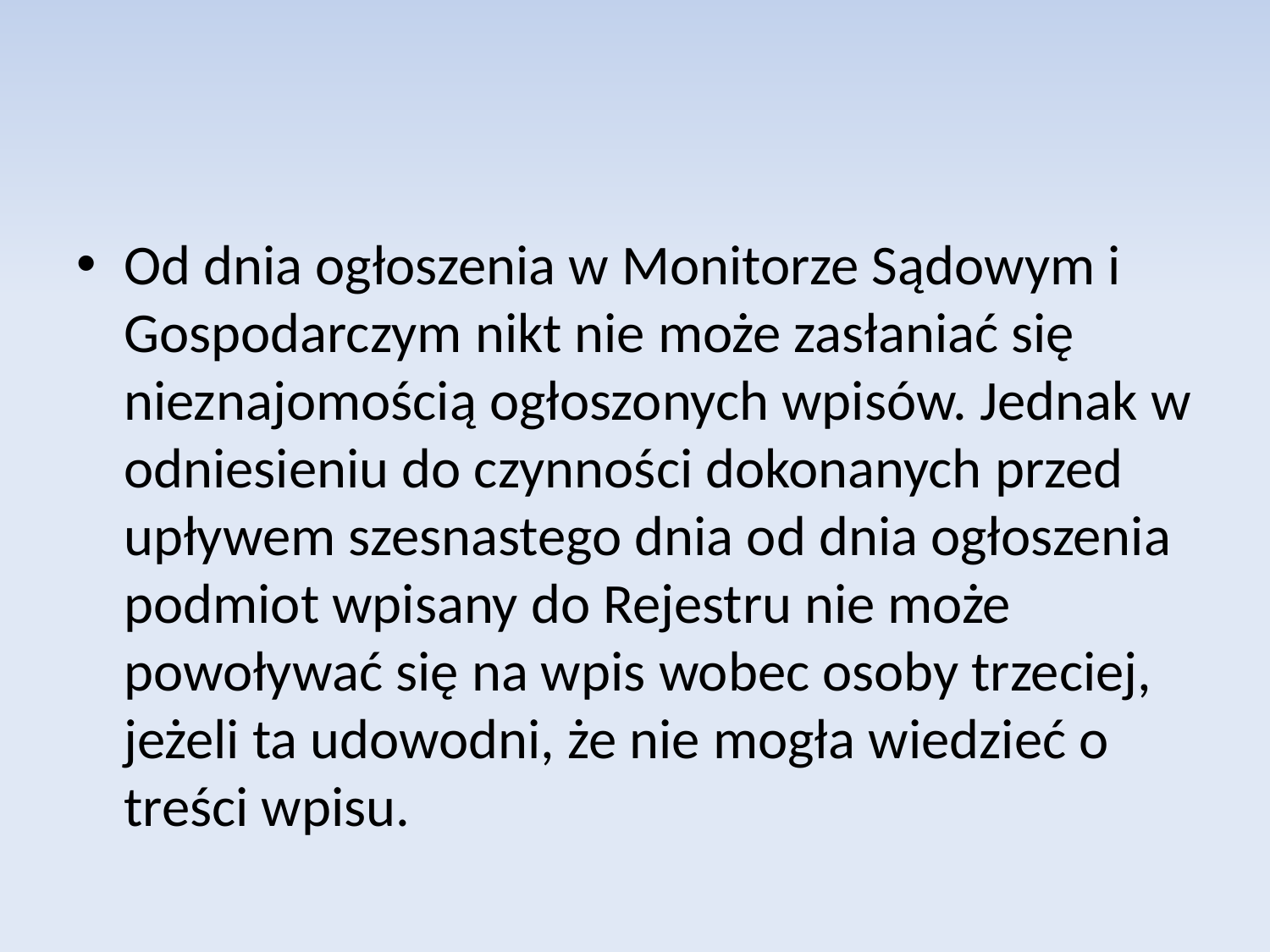

Od dnia ogłoszenia w Monitorze Sądowym i Gospodarczym nikt nie może zasłaniać się nieznajomością ogłoszonych wpisów. Jednak w odniesieniu do czynności dokonanych przed upływem szesnastego dnia od dnia ogłoszenia podmiot wpisany do Rejestru nie może powoływać się na wpis wobec osoby trzeciej, jeżeli ta udowodni, że nie mogła wiedzieć o treści wpisu.